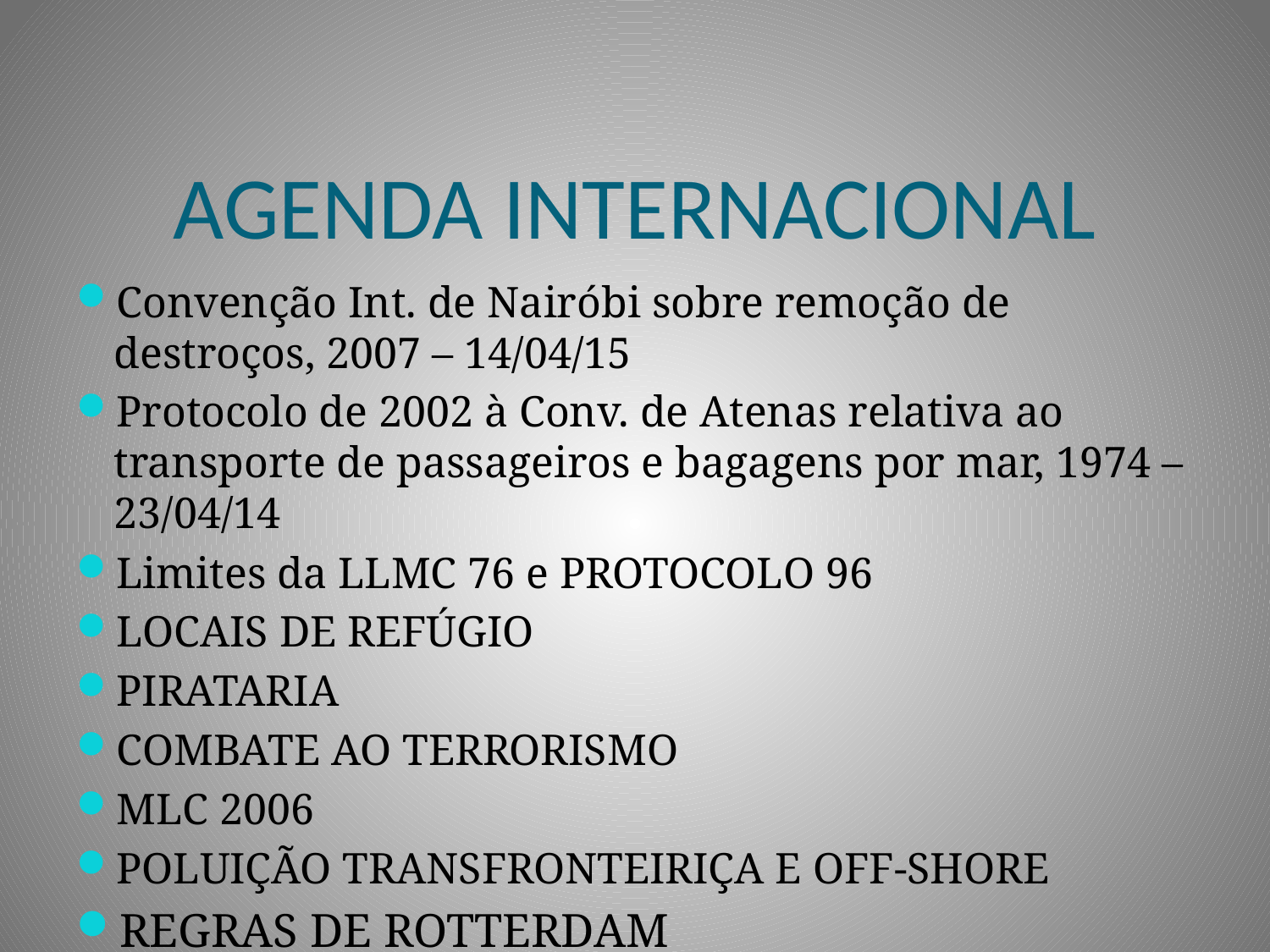

# AGENDA INTERNACIONAL
Convenção Int. de Nairóbi sobre remoção de destroços, 2007 – 14/04/15
Protocolo de 2002 à Conv. de Atenas relativa ao transporte de passageiros e bagagens por mar, 1974 – 23/04/14
Limites da LLMC 76 e PROTOCOLO 96
LOCAIS DE REFÚGIO
PIRATARIA
COMBATE AO TERRORISMO
MLC 2006
POLUIÇÃO TRANSFRONTEIRIÇA E OFF-SHORE
REGRAS DE ROTTERDAM